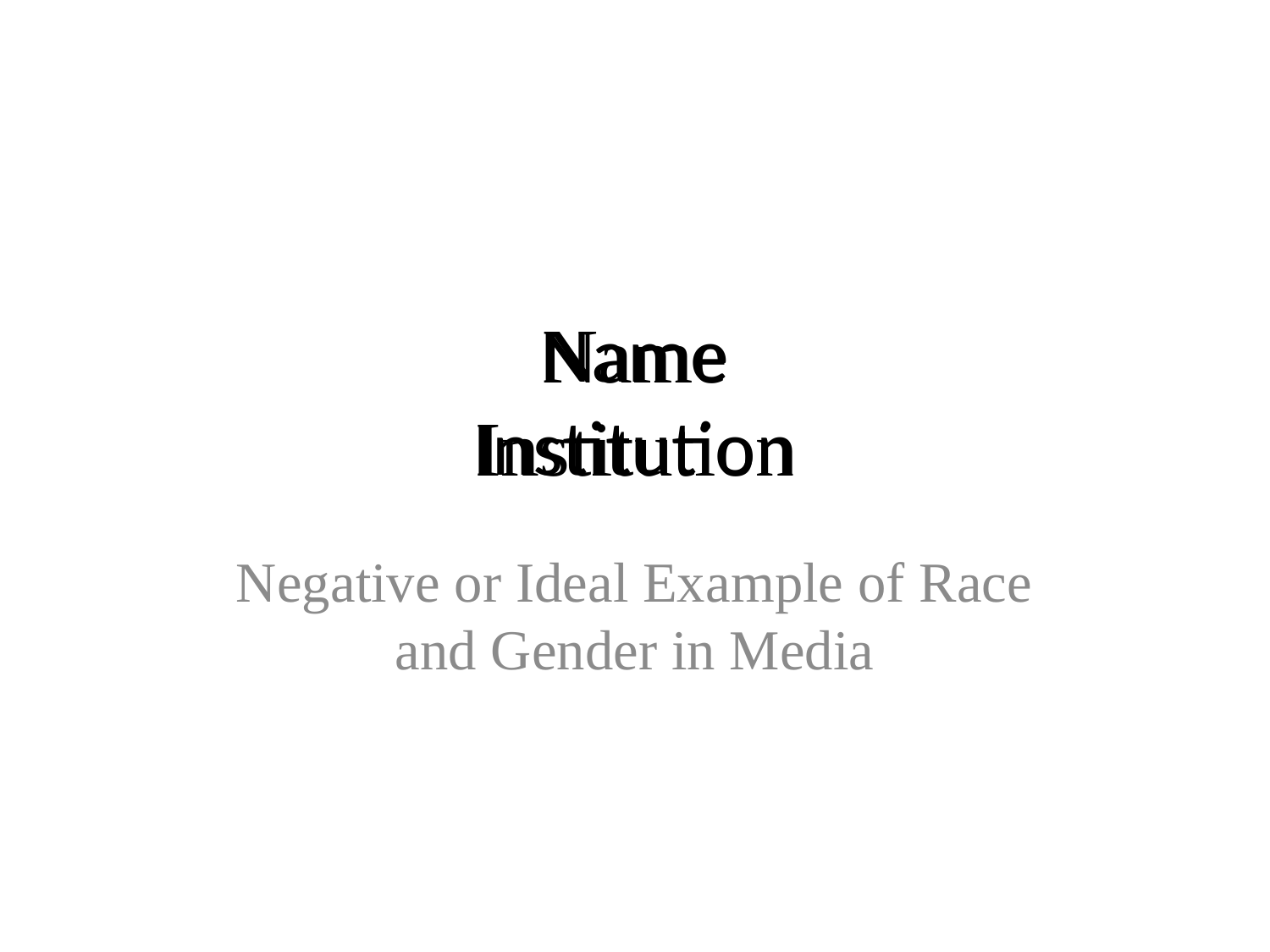

# Name Institution
Name
Institution
Negative or Ideal Example of Race and Gender in Media